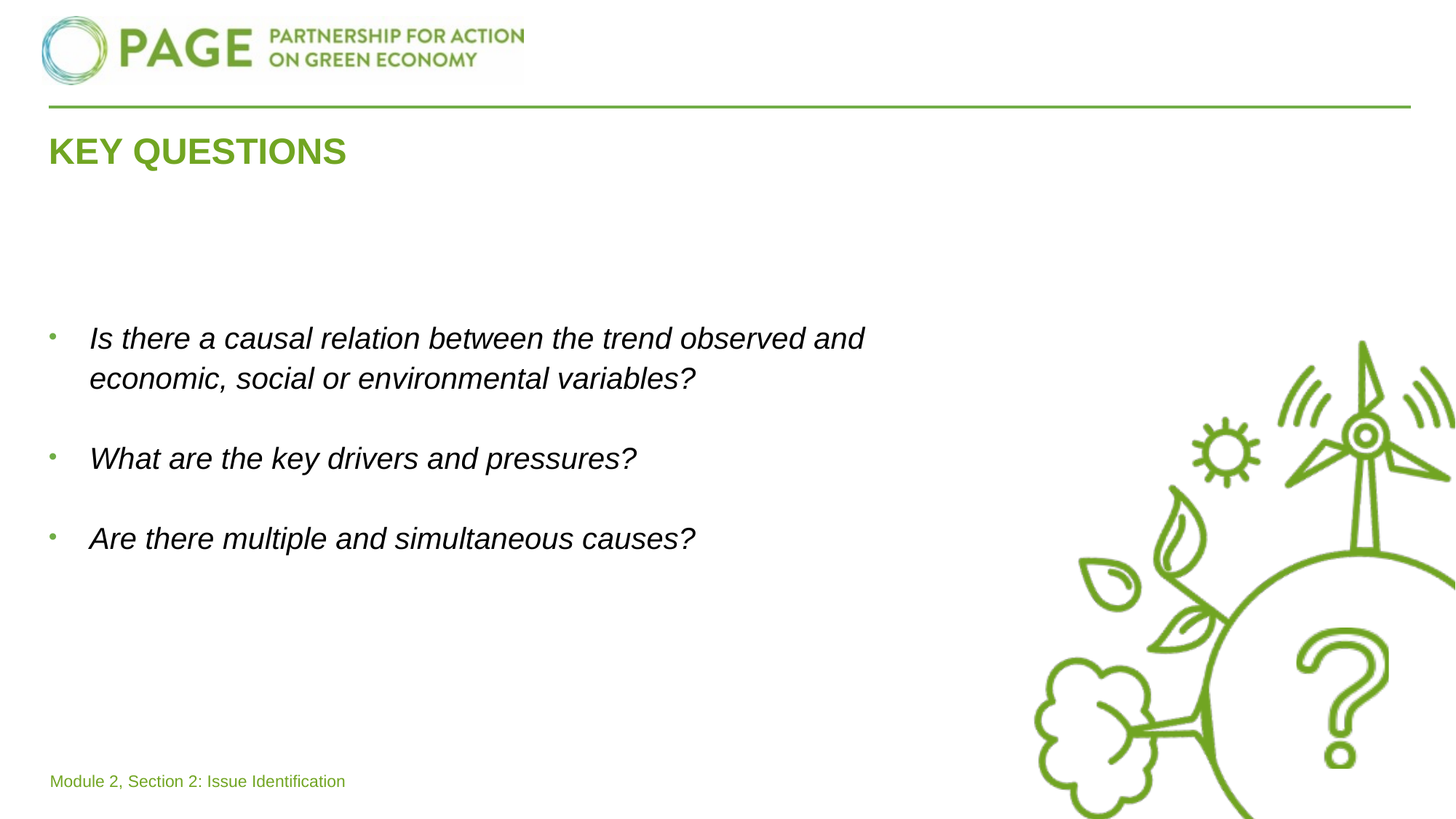

# KEY QUESTIONS
Is there a causal relation between the trend observed and economic, social or environmental variables?

What are the key drivers and pressures?

Are there multiple and simultaneous causes?
Module 2, Section 2: Issue Identification